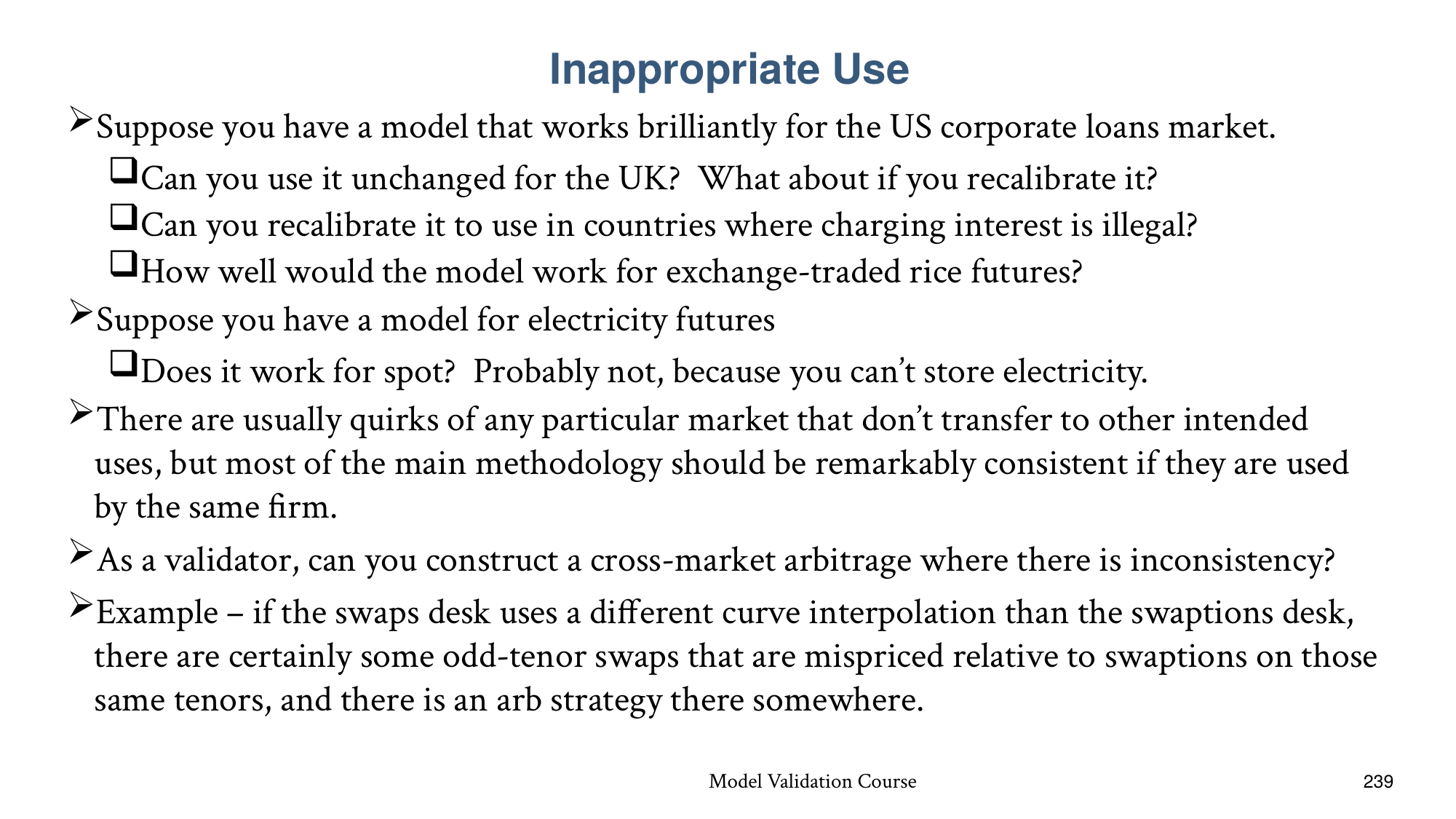

# Inappropriate Use
Suppose you have a model that works brilliantly for the US corporate loans market.
Can you use it unchanged for the UK?  What about if you recalibrate it?
Can you recalibrate it to use in countries where charging interest is illegal?
How well would the model work for exchange-traded rice futures?
Suppose you have a model for electricity futures
Does it work for spot?  Probably not, because you can’t store electricity.
There are usually quirks of any particular market that don’t transfer to other intended uses, but most of the main methodology should be remarkably consistent if they are used by the same firm.
As a validator, can you construct a cross-market arbitrage where there is inconsistency?
Example – if the swaps desk uses a different curve interpolation than the swaptions desk, there are certainly some odd-tenor swaps that are mispriced relative to swaptions on those same tenors, and there is an arb strategy there somewhere.
Model Validation Course					239